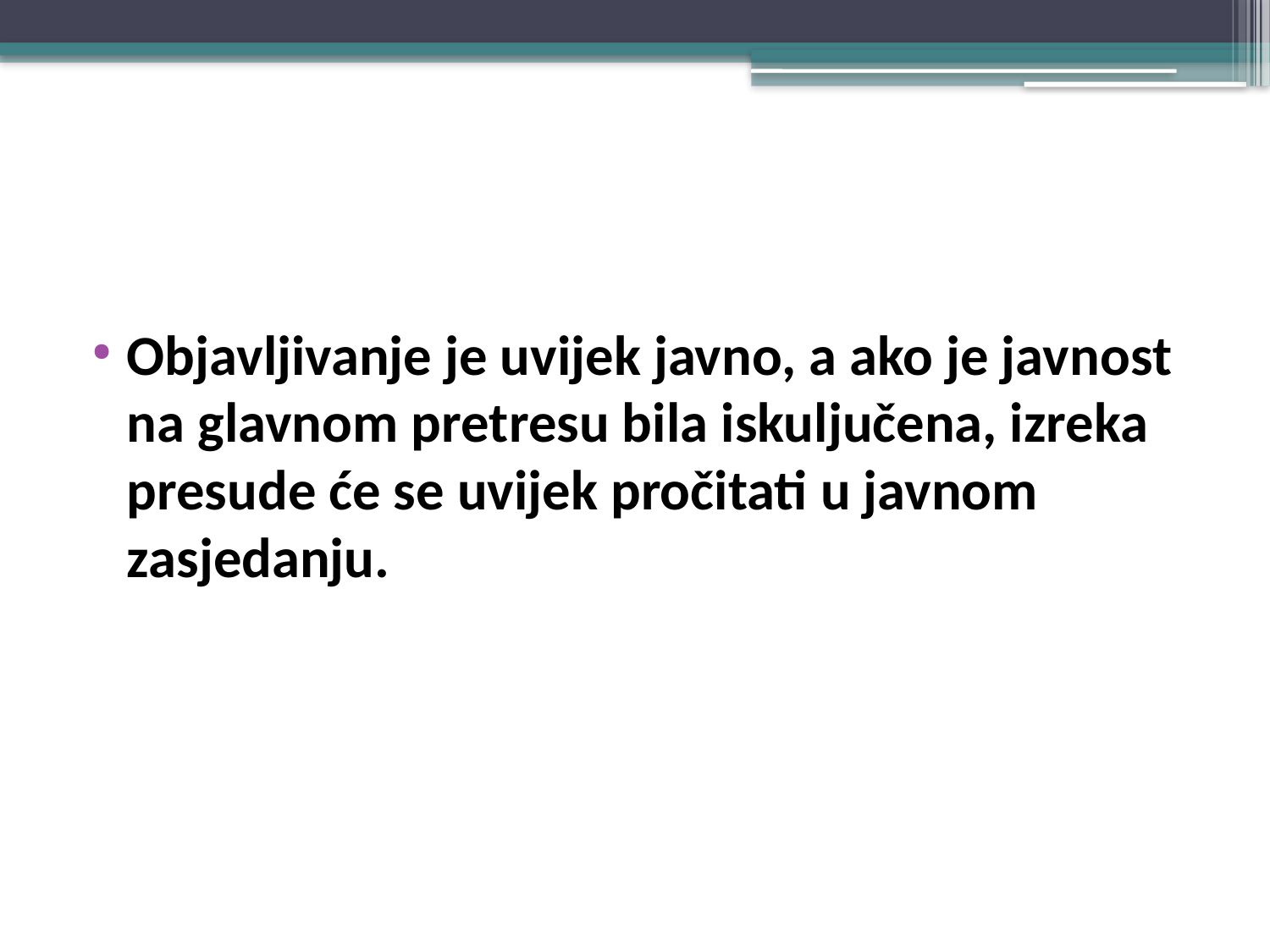

#
Objavljivanje je uvijek javno, a ako je javnost na glavnom pretresu bila iskuljučena, izreka presude će se uvijek pročitati u javnom zasjedanju.